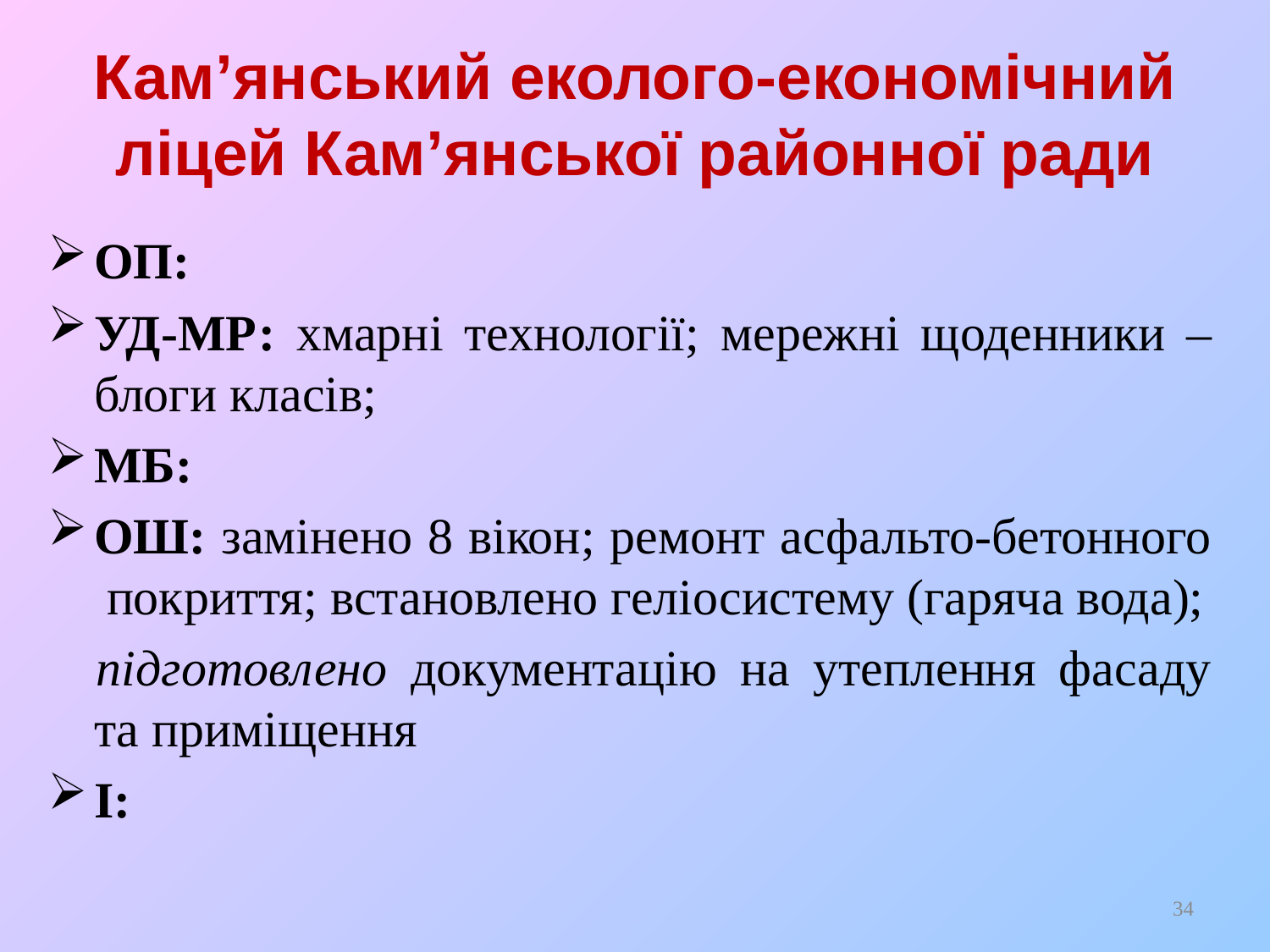

# Кам’янський еколого-економічний ліцей Кам’янської районної ради
ОП:
УД-МР: хмарні технології; мережні щоденники – блоги класів;
МБ:
ОШ: замінено 8 вікон; ремонт асфальто-бетонного  покриття; встановлено геліосистему (гаряча вода);
підготовлено документацію на утеплення фасаду та приміщення
І:
34